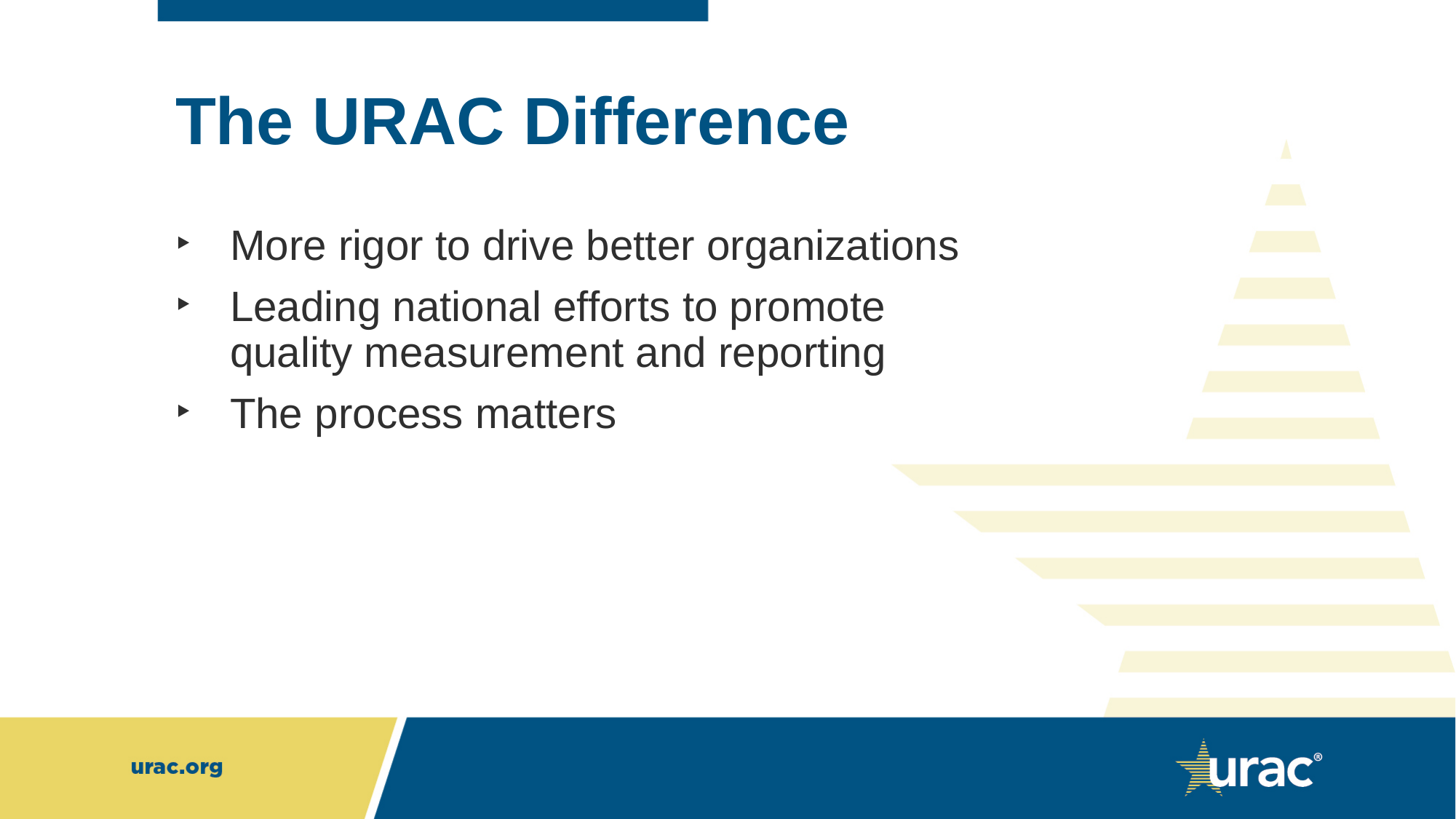

# The URAC Difference
More rigor to drive better organizations
Leading national efforts to promote quality measurement and reporting
The process matters